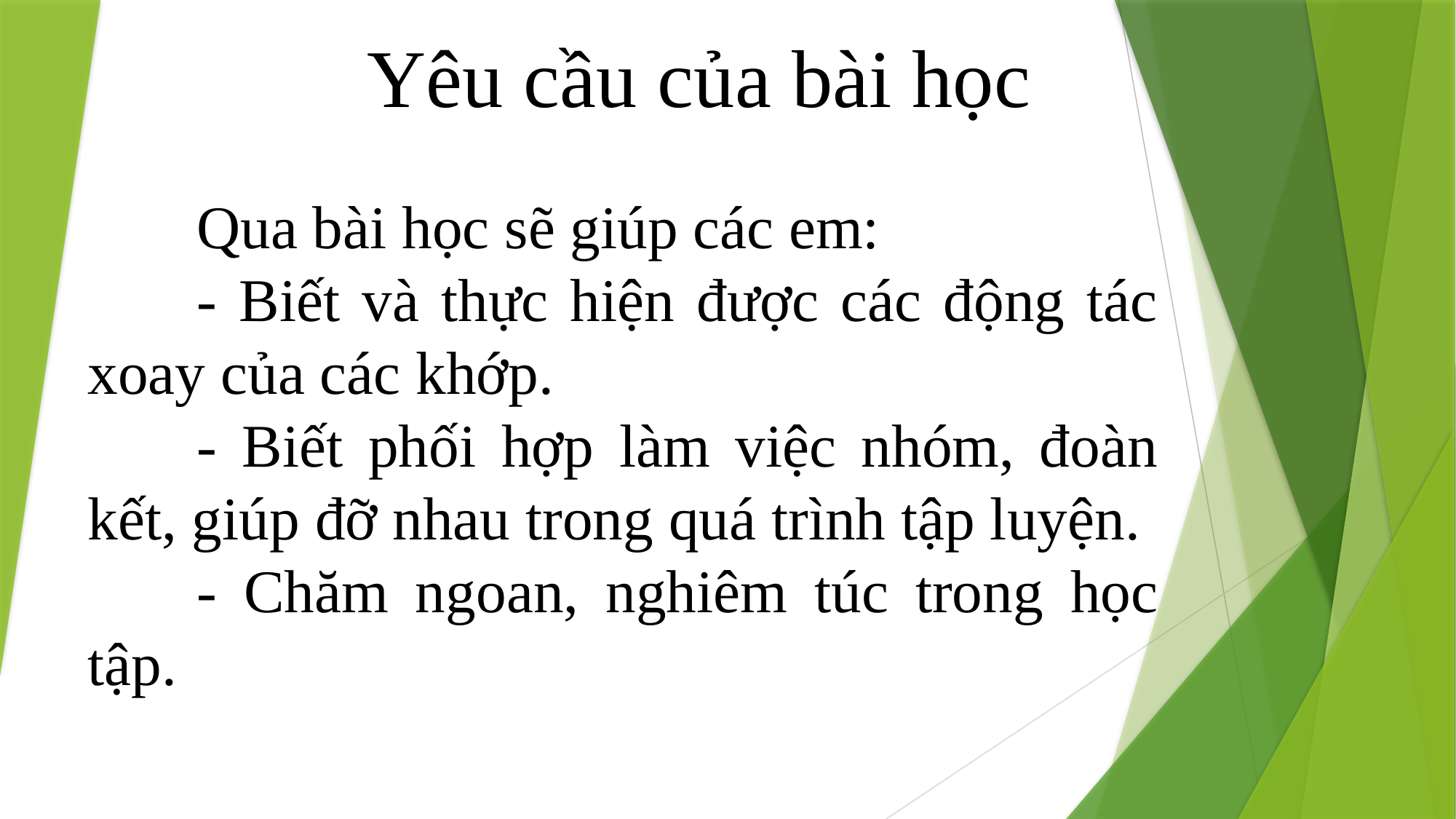

Yêu cầu của bài học
	Qua bài học sẽ giúp các em:
	- Biết và thực hiện được các động tác xoay của các khớp.
	- Biết phối hợp làm việc nhóm, đoàn kết, giúp đỡ nhau trong quá trình tập luyện.
	- Chăm ngoan, nghiêm túc trong học tập.